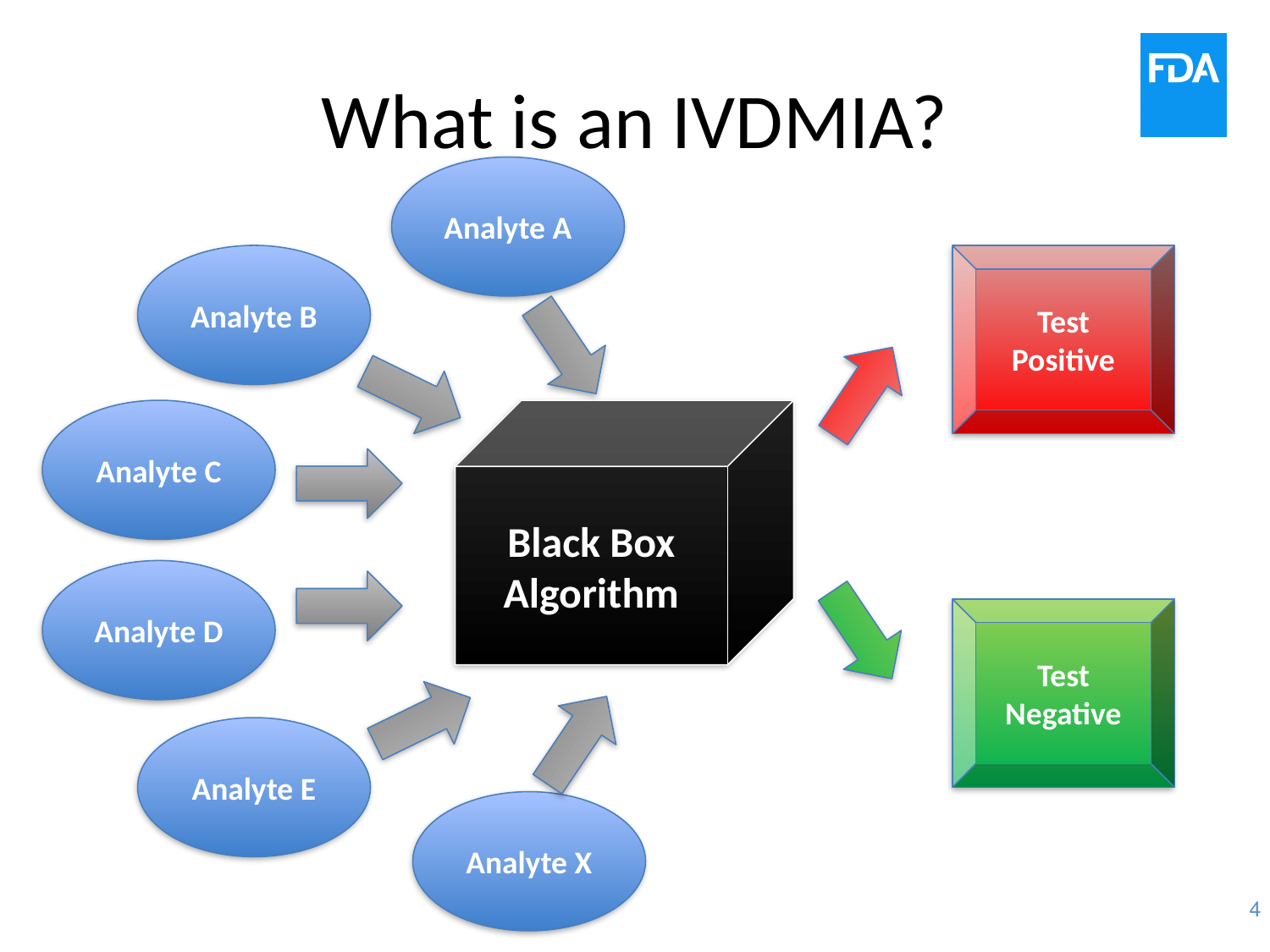

# What is an IVDMIA?
Analyte A
Analyte B
Test Positive

Analyte C
Black Box Algorithm

Analyte D

Test Negative

Analyte E
Analyte X